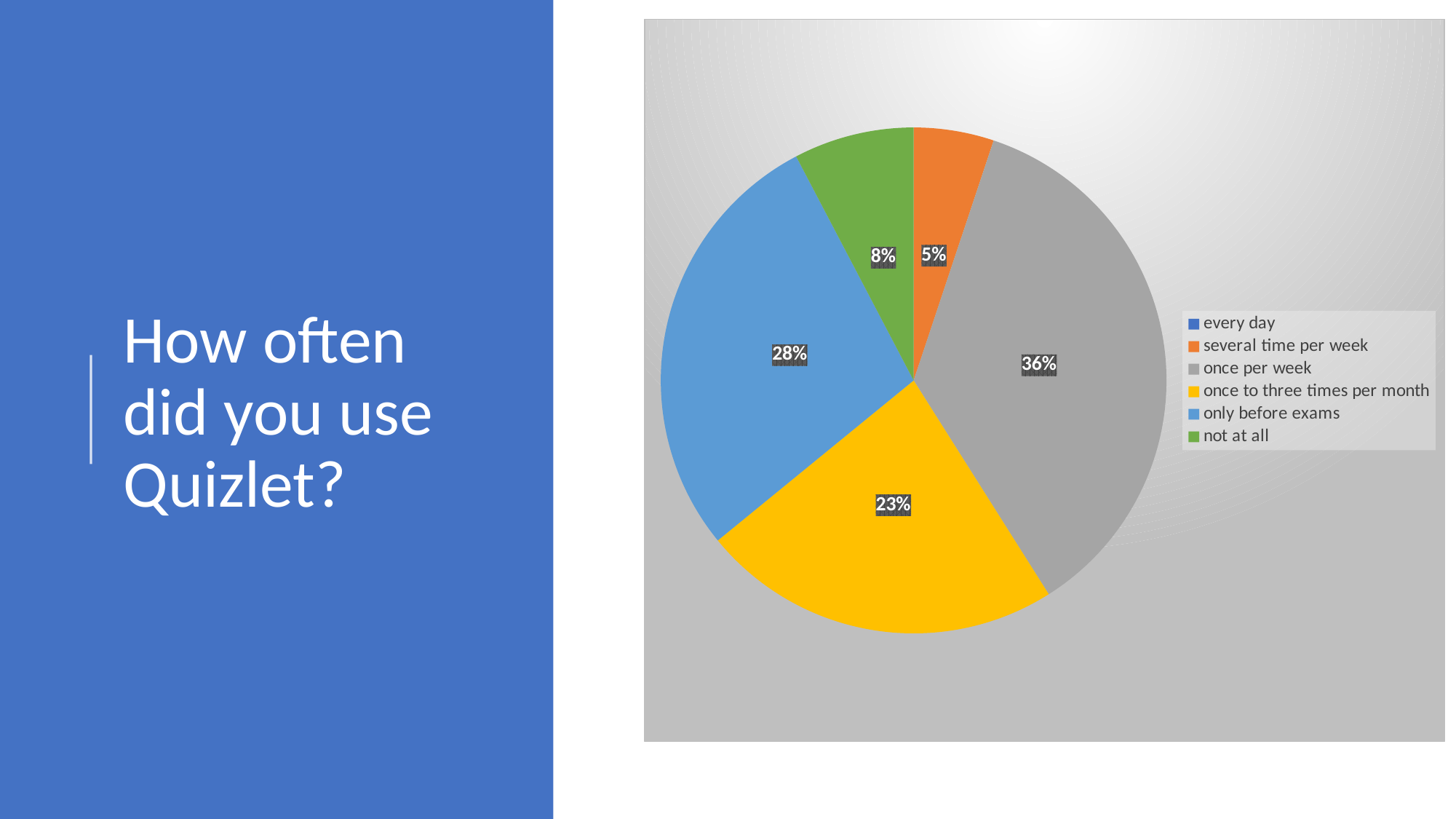

### Chart

| Category | Sloupec1 |
|---|---|
| every day | 0.0 |
| several time per week | 2.0 |
| once per week | 14.0 |
| once to three times per month | 9.0 |
| only before exams | 11.0 |
| not at all | 3.0 |
# How often did you use Quizlet?